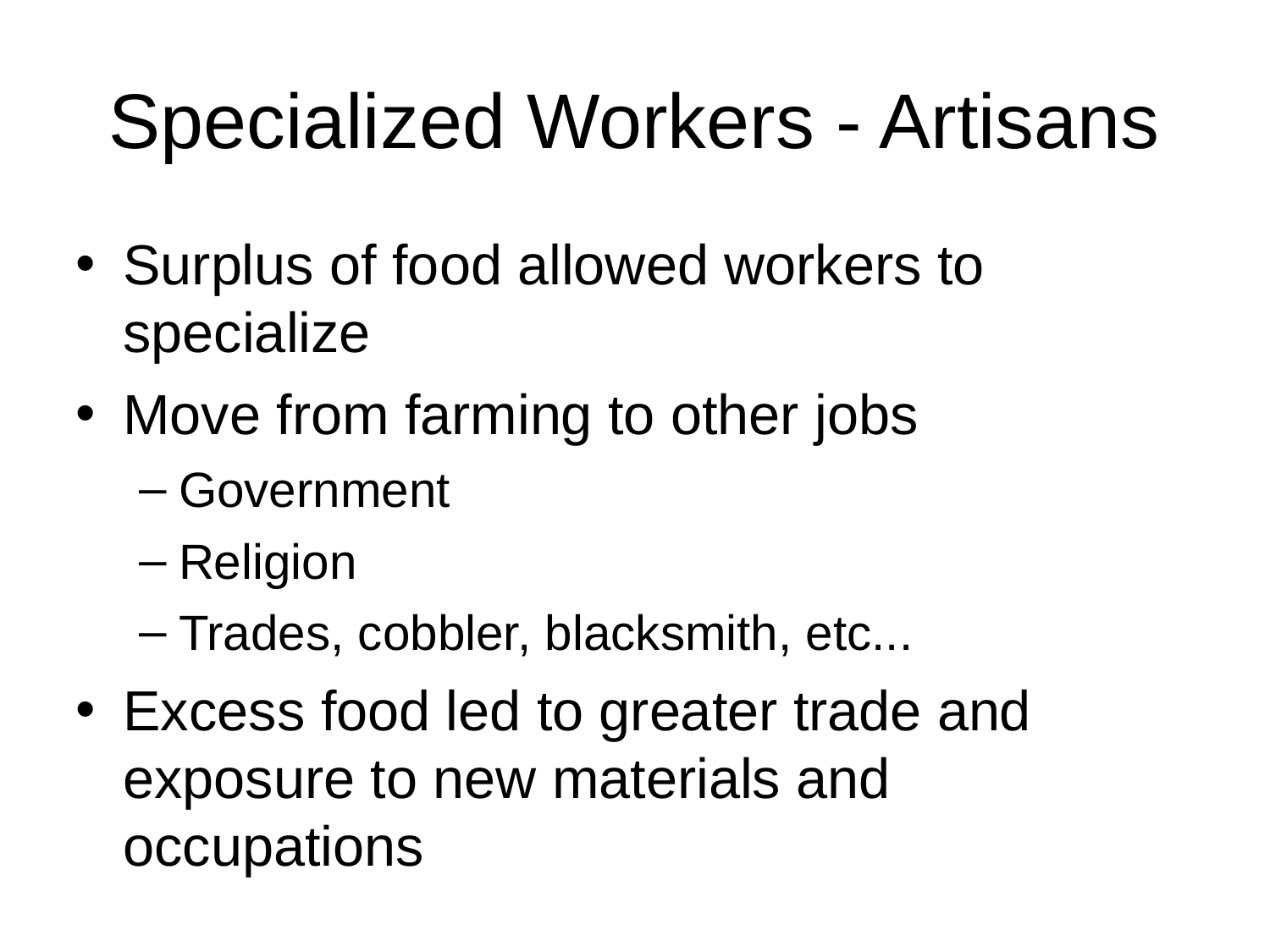

# Specialized Workers - Artisans
Surplus of food allowed workers to specialize
Move from farming to other jobs
Government
Religion
Trades, cobbler, blacksmith, etc...
Excess food led to greater trade and exposure to new materials and occupations